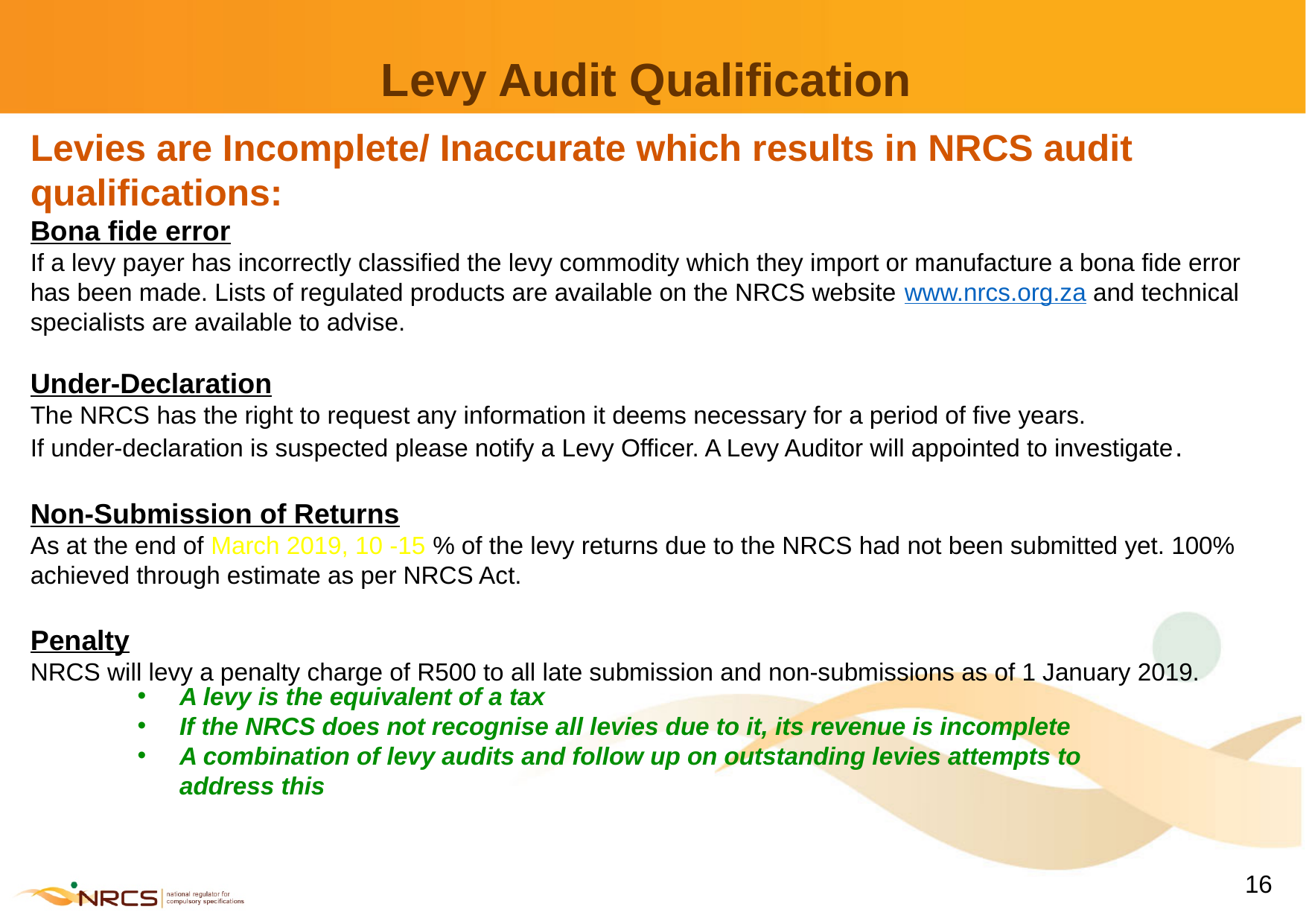

# Levy Audit Qualification
Levies are Incomplete/ Inaccurate which results in NRCS audit qualifications:
Bona fide error
If a levy payer has incorrectly classified the levy commodity which they import or manufacture a bona fide error has been made. Lists of regulated products are available on the NRCS website www.nrcs.org.za and technical specialists are available to advise.

Under-Declaration
The NRCS has the right to request any information it deems necessary for a period of five years.
If under-declaration is suspected please notify a Levy Officer. A Levy Auditor will appointed to investigate.

Non-Submission of Returns
As at the end of March 2019, 10 -15 % of the levy returns due to the NRCS had not been submitted yet. 100% achieved through estimate as per NRCS Act.

Penalty
NRCS will levy a penalty charge of R500 to all late submission and non-submissions as of 1 January 2019.
A levy is the equivalent of a tax
If the NRCS does not recognise all levies due to it, its revenue is incomplete
A combination of levy audits and follow up on outstanding levies attempts to address this
16